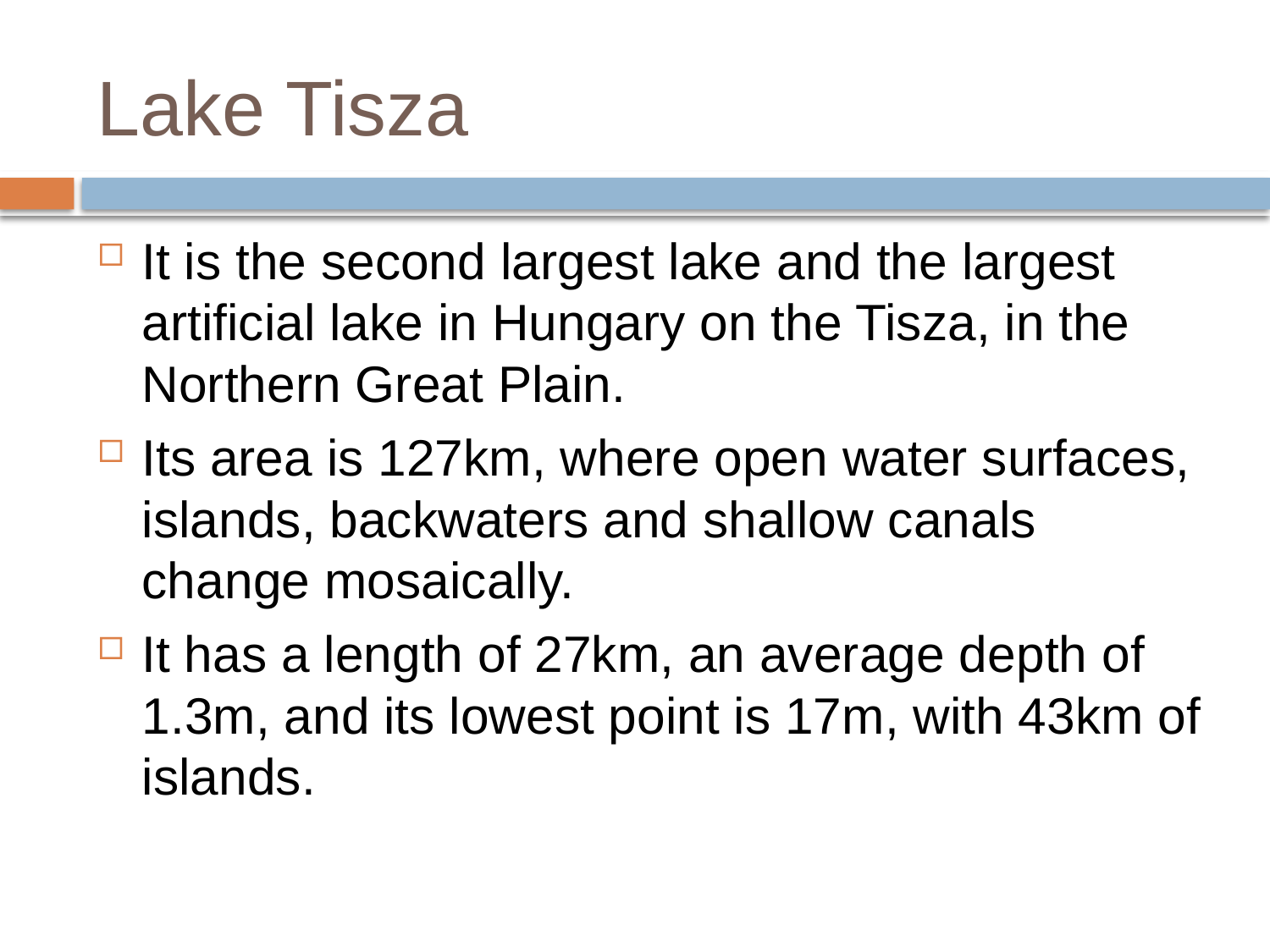

# Lake Tisza
It is the second largest lake and the largest artificial lake in Hungary on the Tisza, in the Northern Great Plain.
Its area is 127km, where open water surfaces, islands, backwaters and shallow canals change mosaically.
It has a length of 27km, an average depth of 1.3m, and its lowest point is 17m, with 43km of islands.